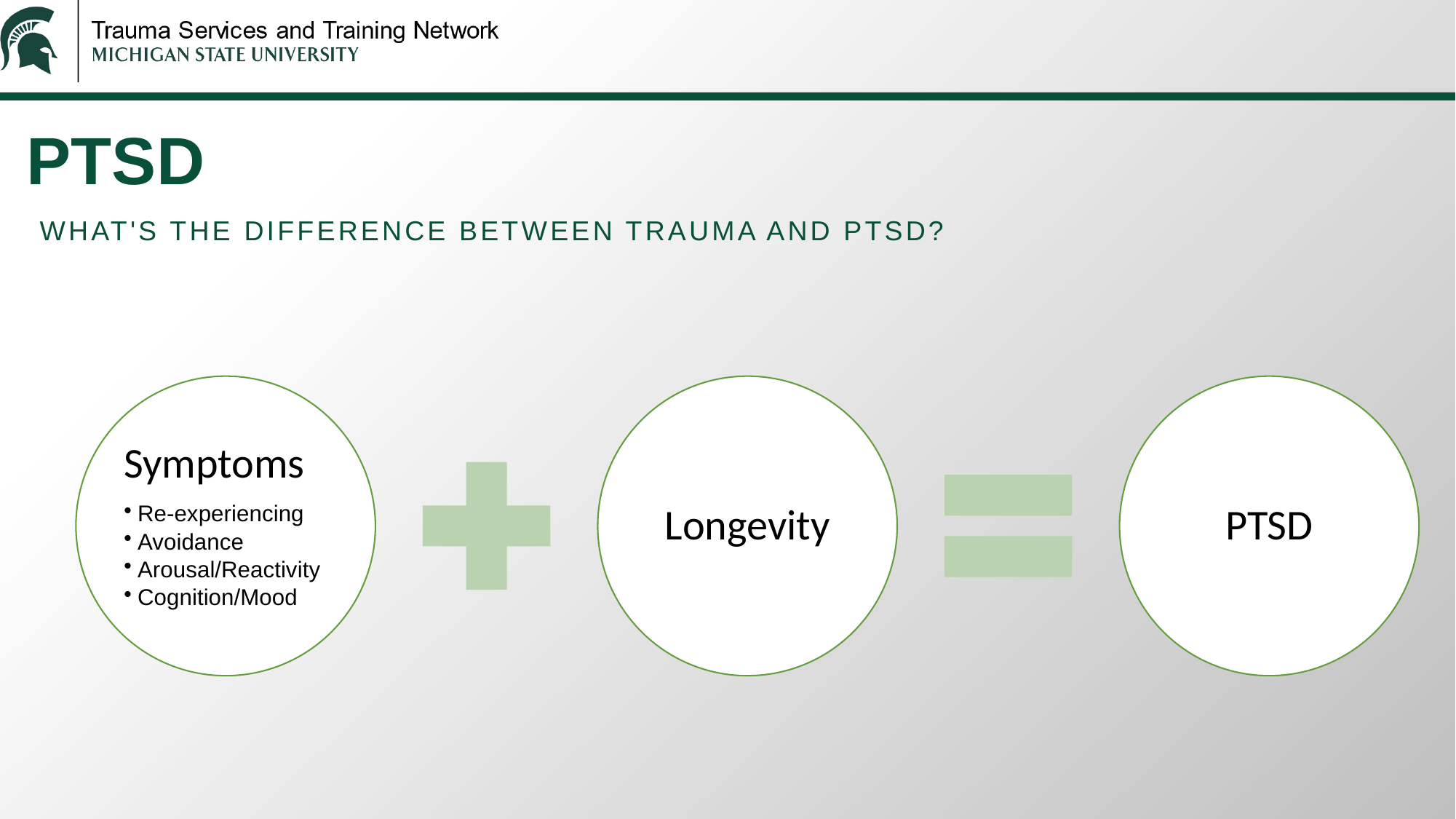

# PTSD
What's the difference between trauma and PTSD?
Symptoms
Re-experiencing
Avoidance
Arousal/Reactivity
Cognition/Mood

Longevity

PTSD